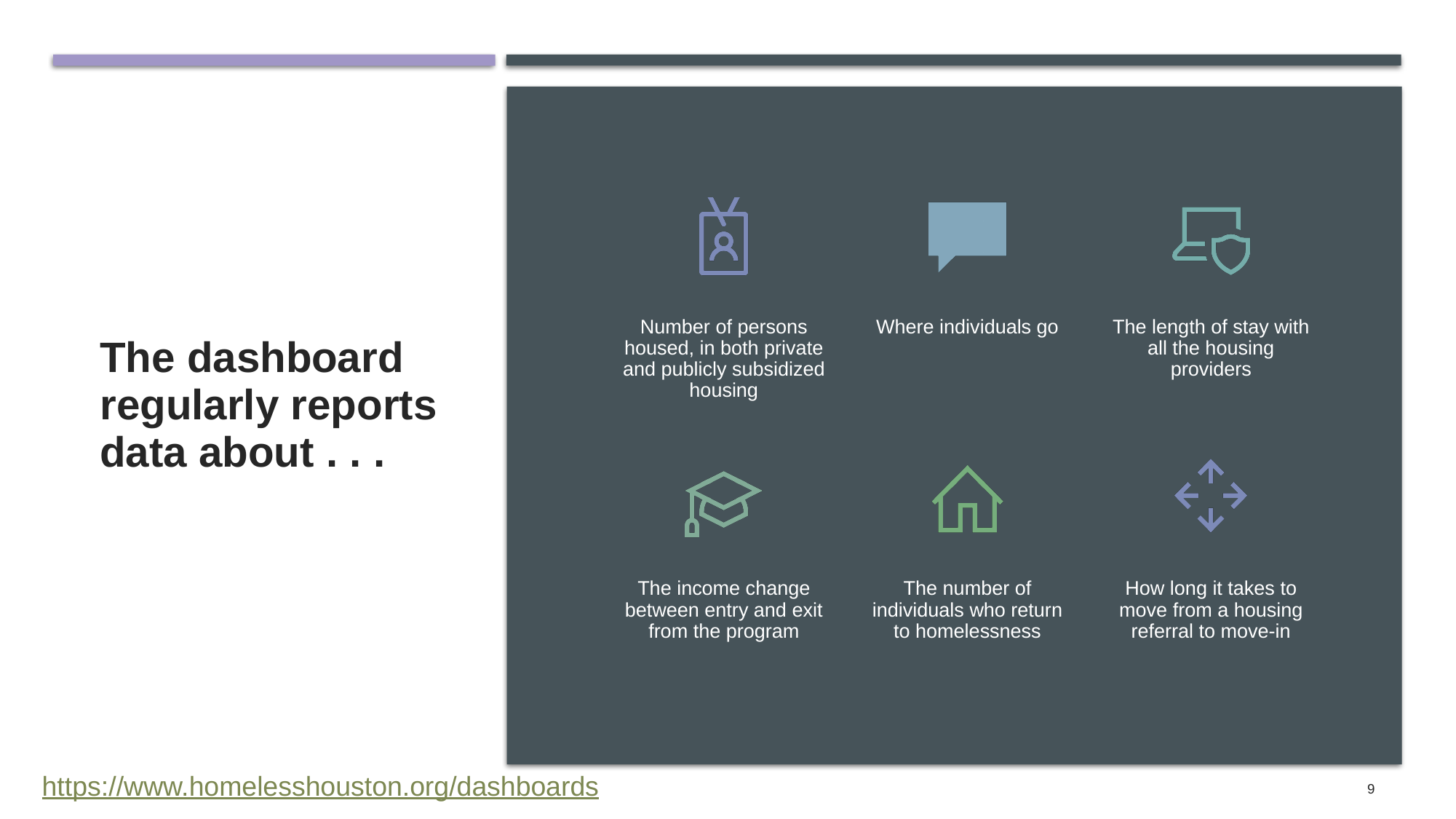

# The dashboard regularly reports data about . . .
Number of persons housed, in both private and publicly subsidized housing
Where individuals go
The length of stay with all the housing providers
The income change between entry and exit from the program
The number of individuals who return to homelessness
How long it takes to move from a housing referral to move-in
https://www.homelesshouston.org/dashboards
9